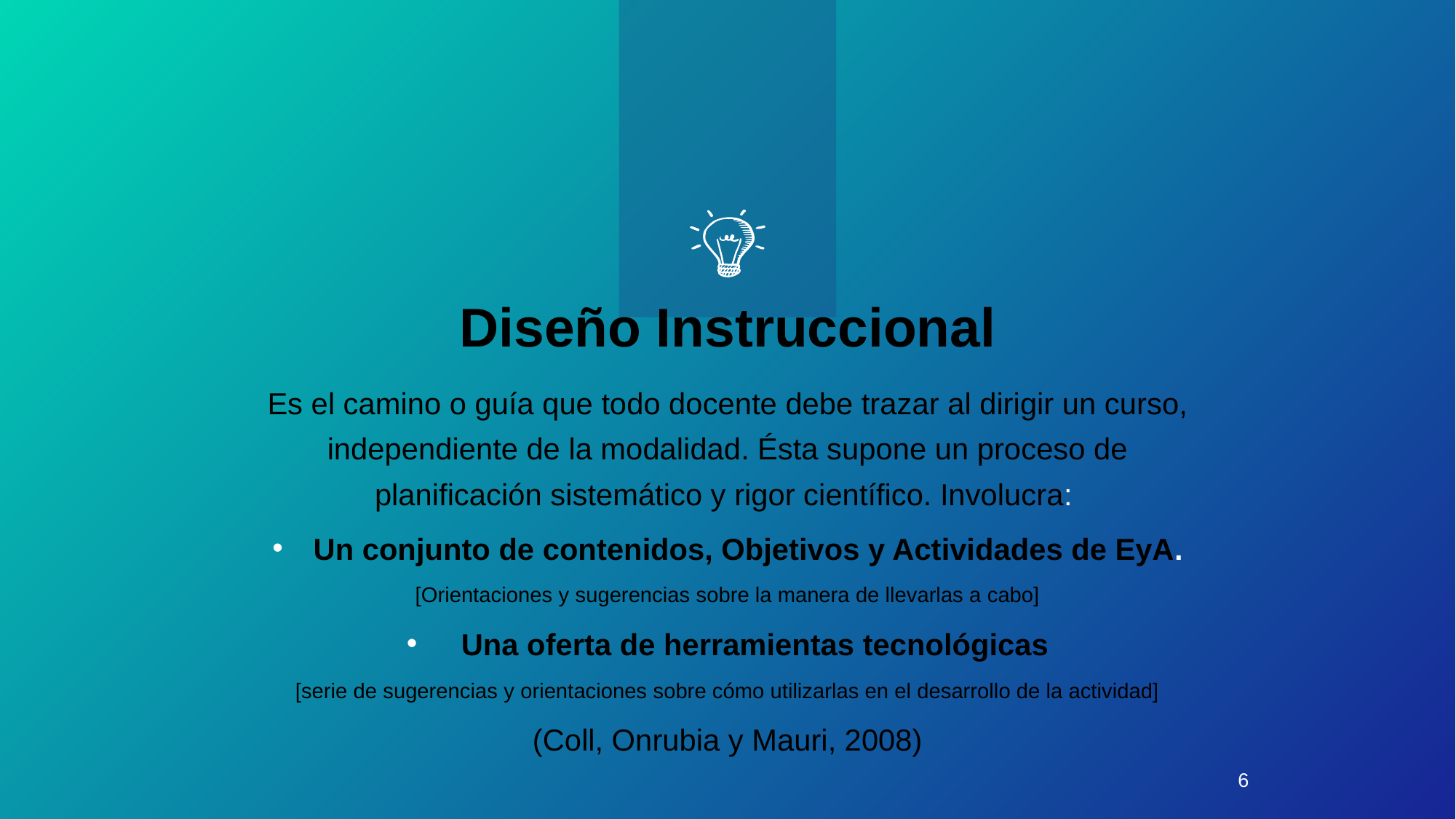

Diseño Instruccional
Es el camino o guía que todo docente debe trazar al dirigir un curso, independiente de la modalidad. Ésta supone un proceso de planificación sistemático y rigor científico. Involucra:
Un conjunto de contenidos, Objetivos y Actividades de EyA.
[Orientaciones y sugerencias sobre la manera de llevarlas a cabo]
Una oferta de herramientas tecnológicas
[serie de sugerencias y orientaciones sobre cómo utilizarlas en el desarrollo de la actividad]
(Coll, Onrubia y Mauri, 2008)
6